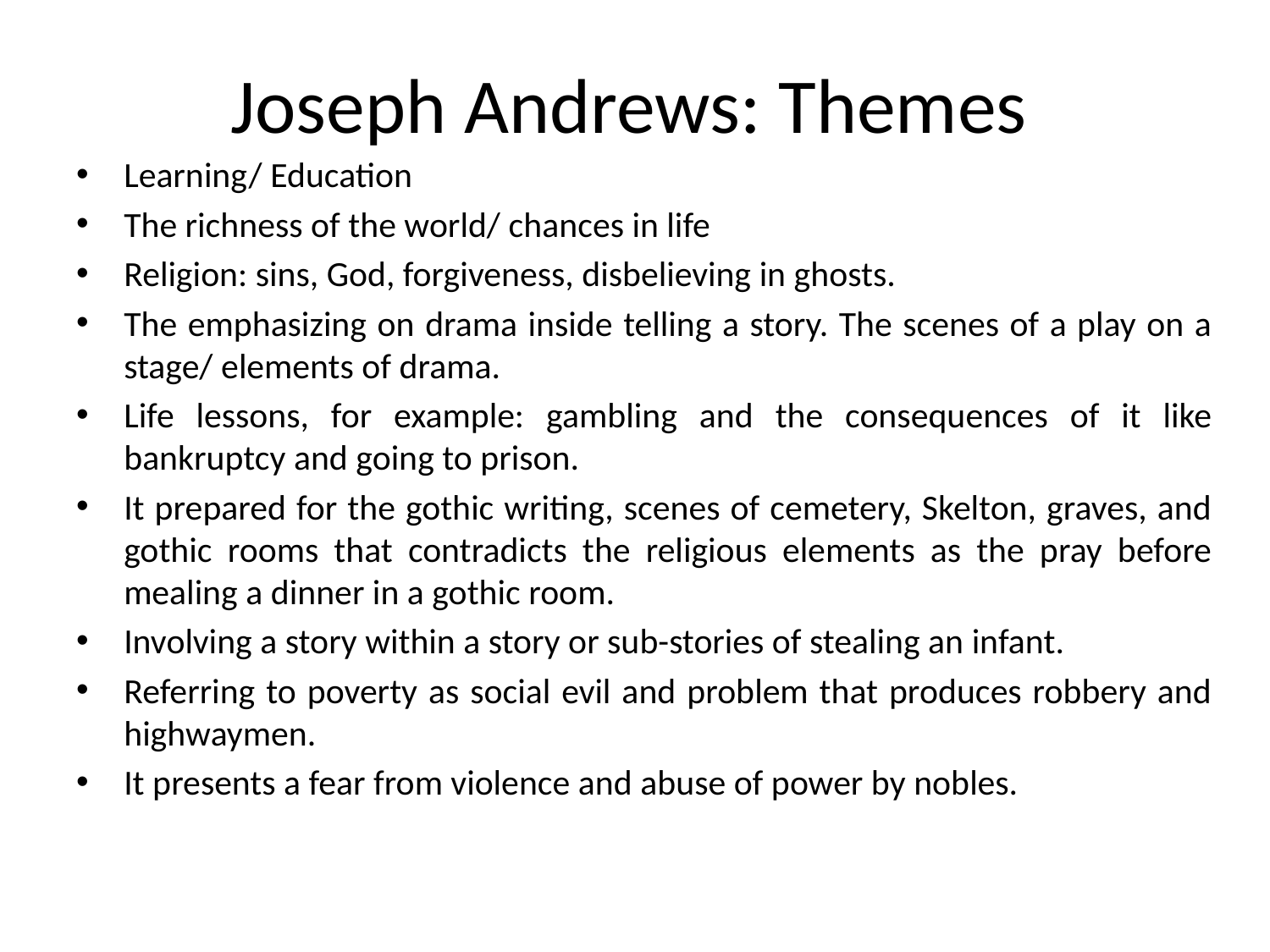

# Joseph Andrews: Themes
Learning/ Education
The richness of the world/ chances in life
Religion: sins, God, forgiveness, disbelieving in ghosts.
The emphasizing on drama inside telling a story. The scenes of a play on a stage/ elements of drama.
Life lessons, for example: gambling and the consequences of it like bankruptcy and going to prison.
It prepared for the gothic writing, scenes of cemetery, Skelton, graves, and gothic rooms that contradicts the religious elements as the pray before mealing a dinner in a gothic room.
Involving a story within a story or sub-stories of stealing an infant.
Referring to poverty as social evil and problem that produces robbery and highwaymen.
It presents a fear from violence and abuse of power by nobles.